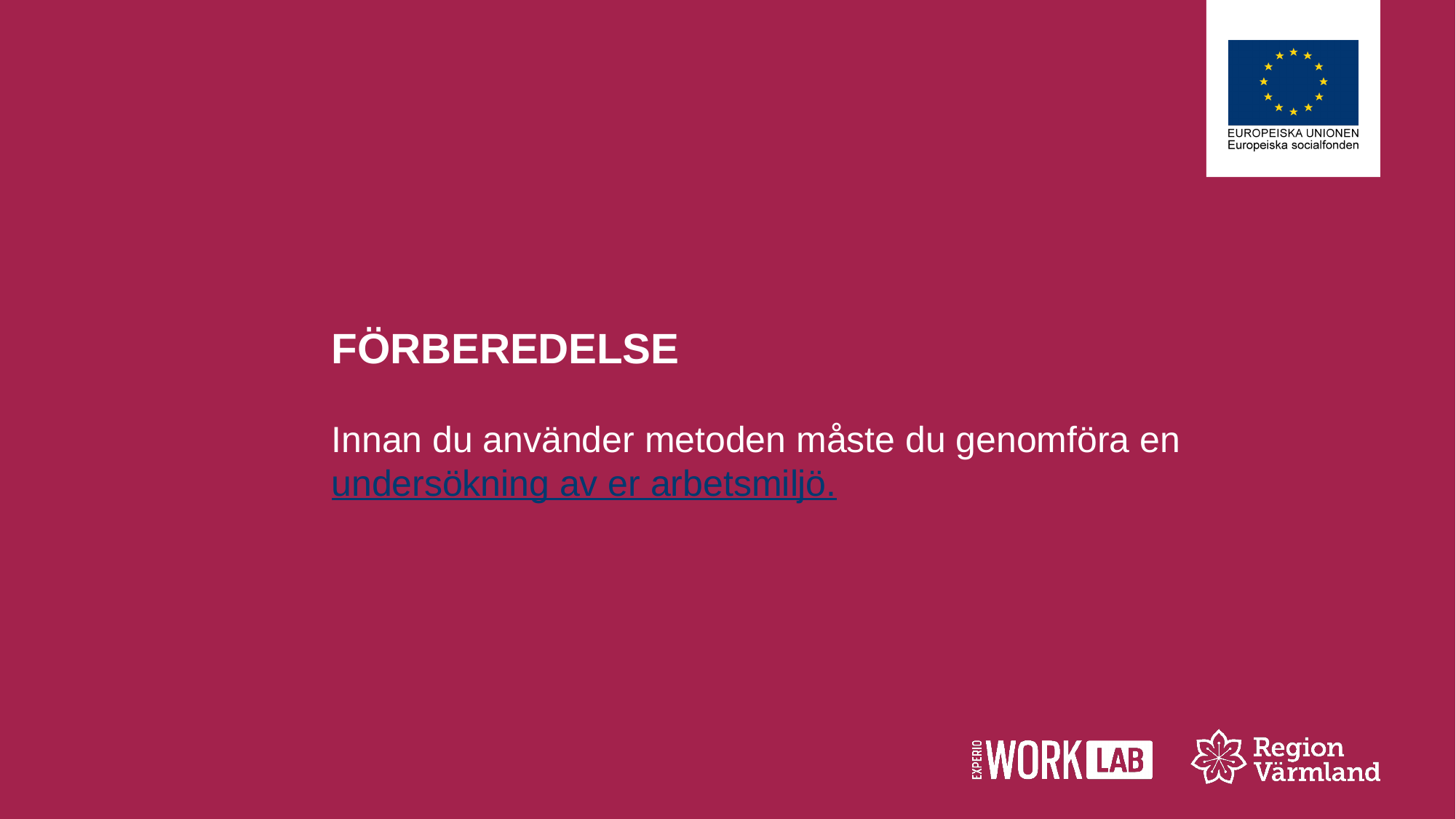

FÖRBEREDELSE

Innan du använder metoden måste du genomföra en undersökning av er arbetsmiljö.